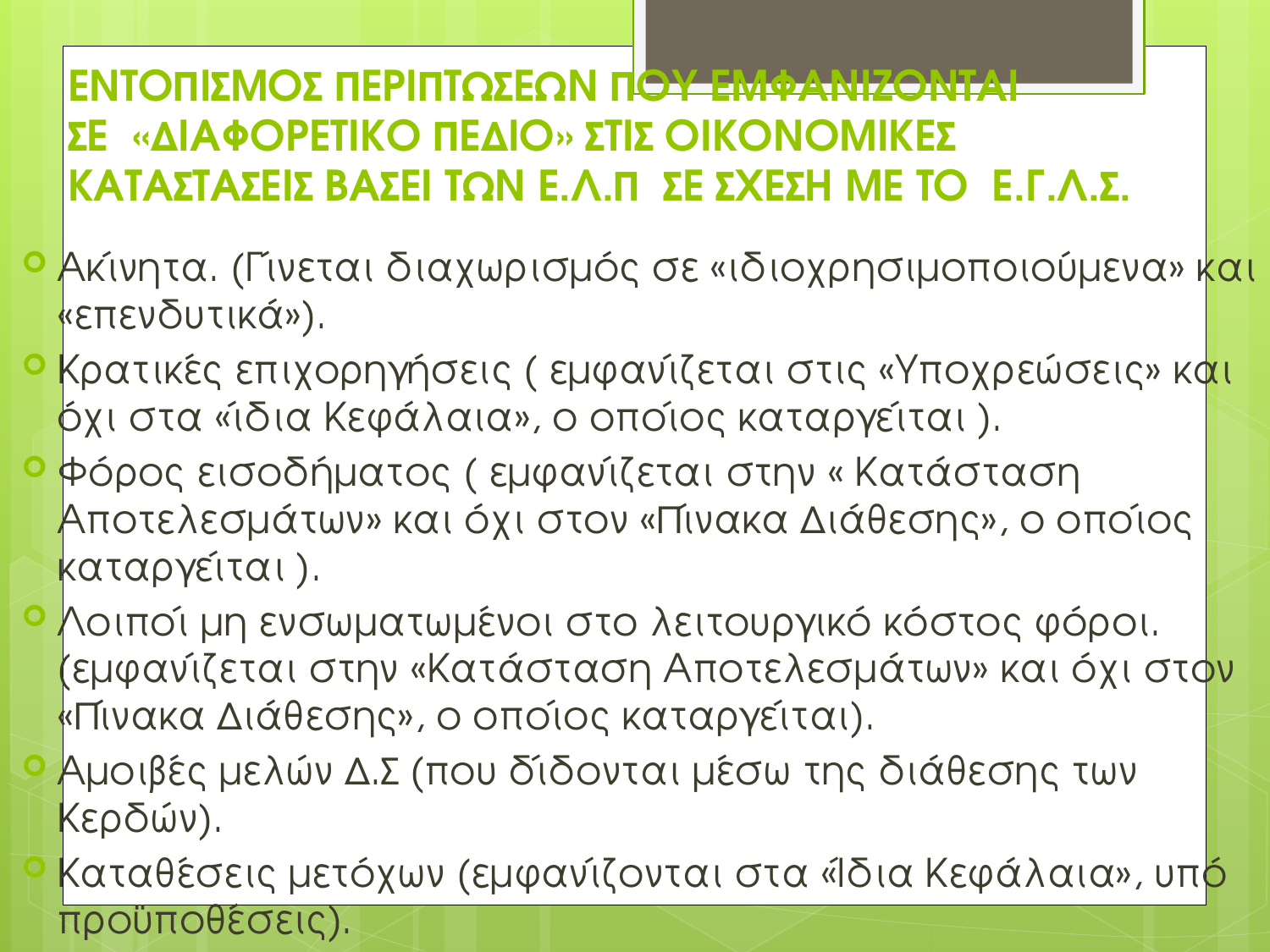

# ΕΝΤΟΠΙΣΜΟΣ ΠΕΡΙΠΤΩΣΕΩΝ ΠΟΥ ΕΜΦΑΝΙΖΟΝΤΑΙ ΣΕ  «ΔΙΑΦΟΡΕΤΙΚΟ ΠΕΔΙΟ» ΣΤΙΣ ΟΙΚΟΝΟΜΙΚΕΣ ΚΑΤΑΣΤΑΣΕΙΣ ΒΑΣΕΙ ΤΩΝ Ε.Λ.Π  ΣΕ ΣΧΕΣΗ ΜΕ ΤΟ  Ε.Γ.Λ.Σ.
Ακίνητα. (Γίνεται διαχωρισμός σε «ιδιοχρησιμοποιούμενα» και «επενδυτικά»).
Κρατικές επιχορηγήσεις ( εμφανίζεται στις «Υποχρεώσεις» και όχι στα «ίδια Κεφάλαια», ο οποίος καταργείται ).
Φόρος εισοδήματος ( εμφανίζεται στην « Κατάσταση Αποτελεσμάτων» και όχι στον «Πίνακα Διάθεσης», ο οποίος καταργείται ).
Λοιποί μη ενσωματωμένοι στο λειτουργικό κόστος φόροι. (εμφανίζεται στην «Κατάσταση Αποτελεσμάτων» και όχι στον «Πίνακα Διάθεσης», ο οποίος καταργείται).
Αμοιβές μελών Δ.Σ (που δίδονται μέσω της διάθεσης των Κερδών).
Καταθέσεις μετόχων (εμφανίζονται στα «Ίδια Κεφάλαια», υπό προϋποθέσεις).